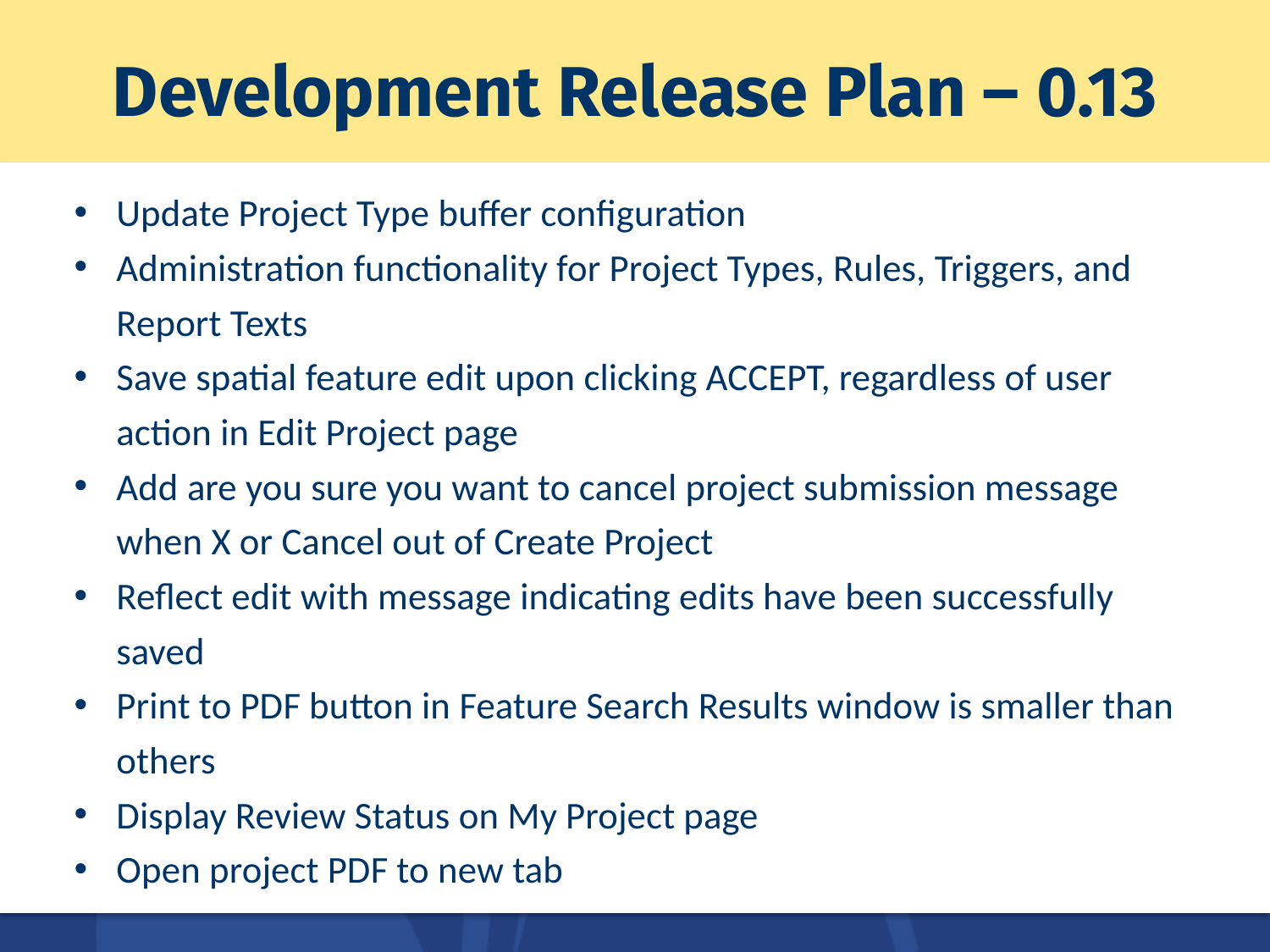

# Development Release Plan – 0.13
Update Project Type buffer configuration
Administration functionality for Project Types, Rules, Triggers, and Report Texts
Save spatial feature edit upon clicking ACCEPT, regardless of user action in Edit Project page
Add are you sure you want to cancel project submission message when X or Cancel out of Create Project
Reflect edit with message indicating edits have been successfully saved
Print to PDF button in Feature Search Results window is smaller than others
Display Review Status on My Project page
Open project PDF to new tab